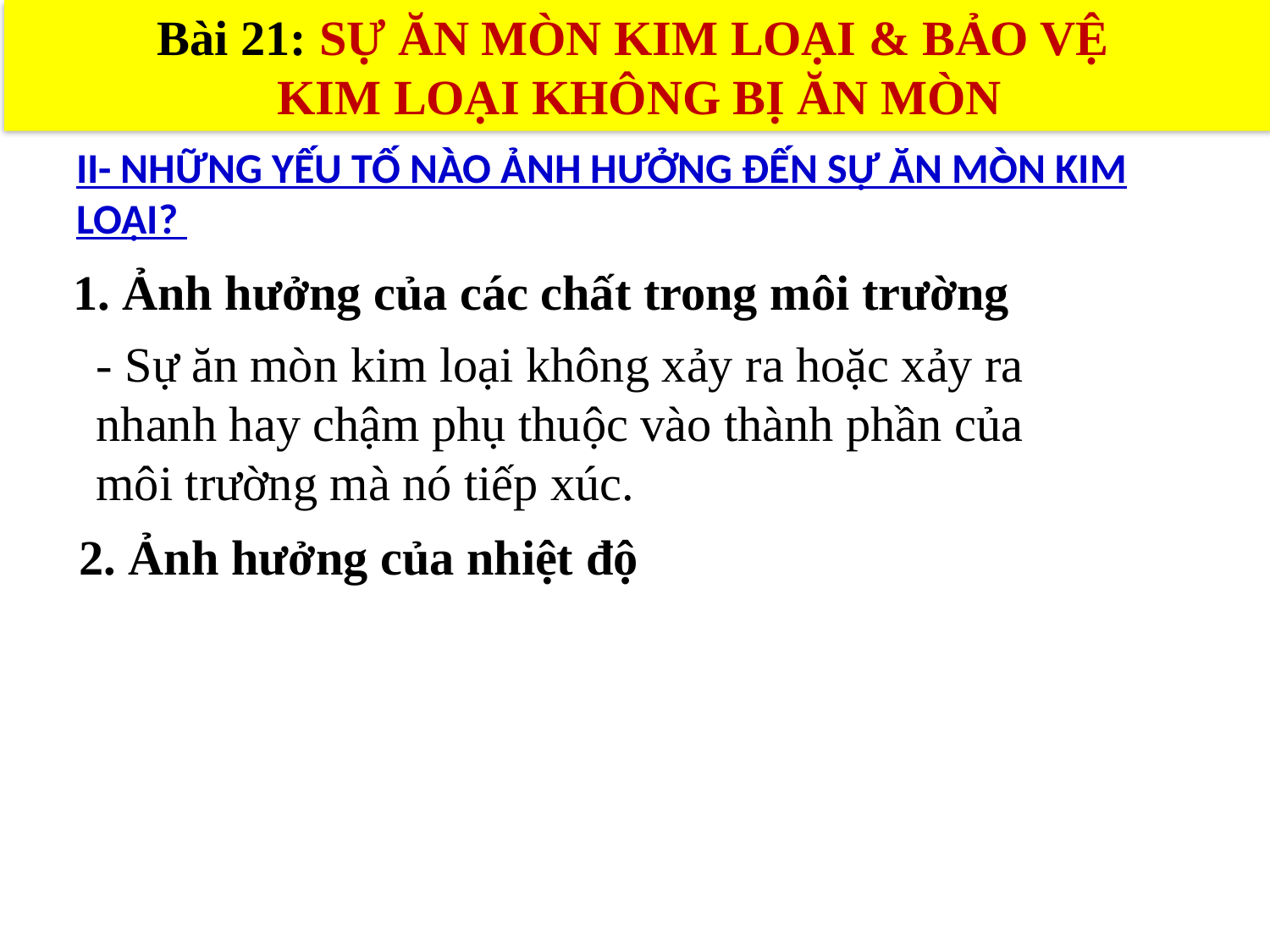

Bài 21: SỰ ĂN MÒN KIM LOẠI & BẢO VỆ
KIM LOẠI KHÔNG BỊ ĂN MÒN
II- NHỮNG YẾU TỐ NÀO ẢNH HƯỞNG ĐẾN SỰ ĂN MÒN KIM LOẠI?
1. Ảnh hưởng của các chất trong môi trường
- Sự ăn mòn kim loại không xảy ra hoặc xảy ra nhanh hay chậm phụ thuộc vào thành phần của môi trường mà nó tiếp xúc.
2. Ảnh hưởng của nhiệt độ